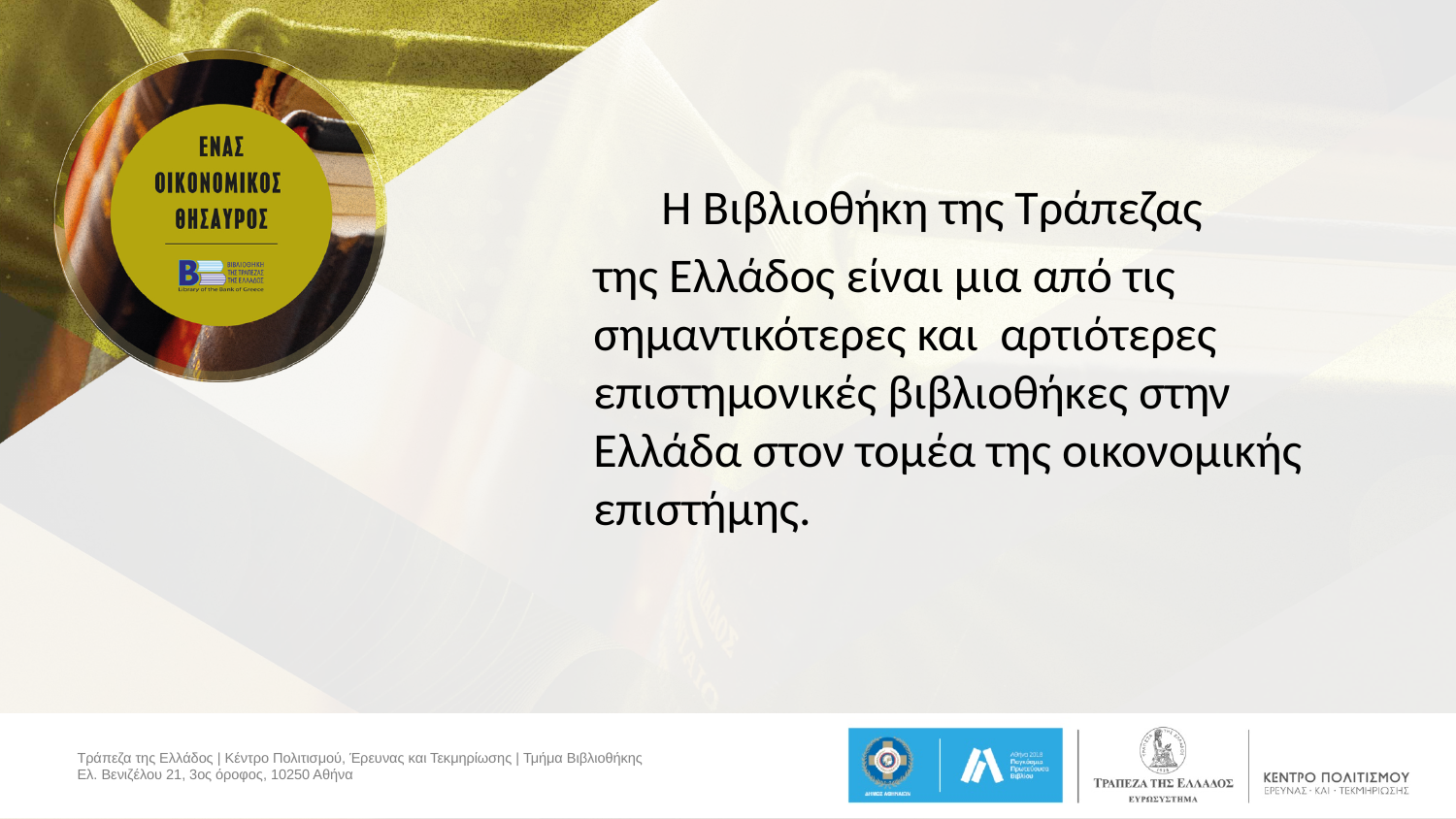

Η Βιβλιοθήκη της Τράπεζας
της Ελλάδος είναι μια από τις σημαντικότερες και  αρτιότερες επιστημονικές βιβλιοθήκες στην Ελλάδα στον τομέα της οικονομικής επιστήμης.